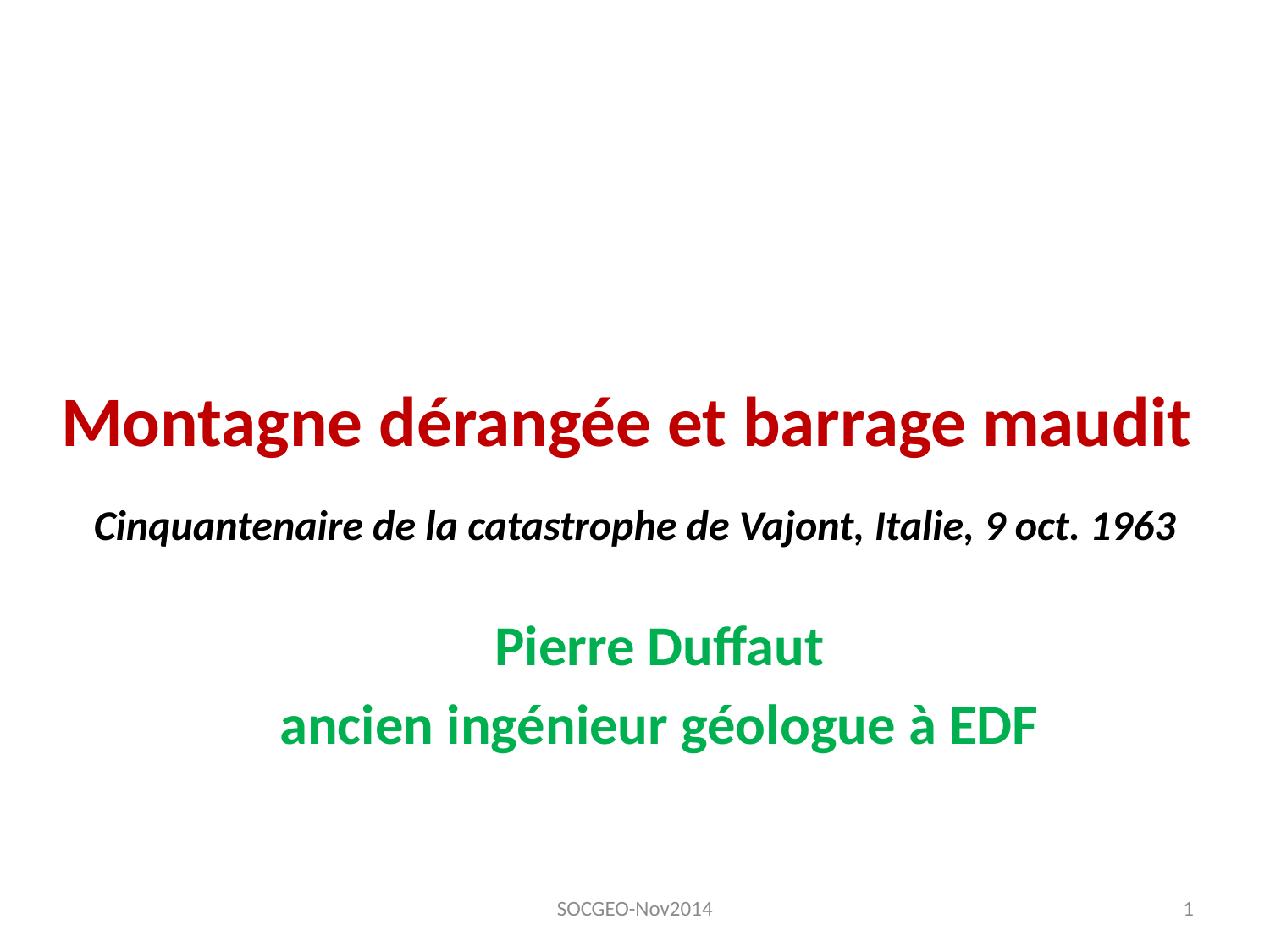

# Montagne dérangée et barrage maudit
Cinquantenaire de la catastrophe de Vajont, Italie, 9 oct. 1963
Pierre Duffaut
ancien ingénieur géologue à EDF
SOCGEO-Nov2014
1